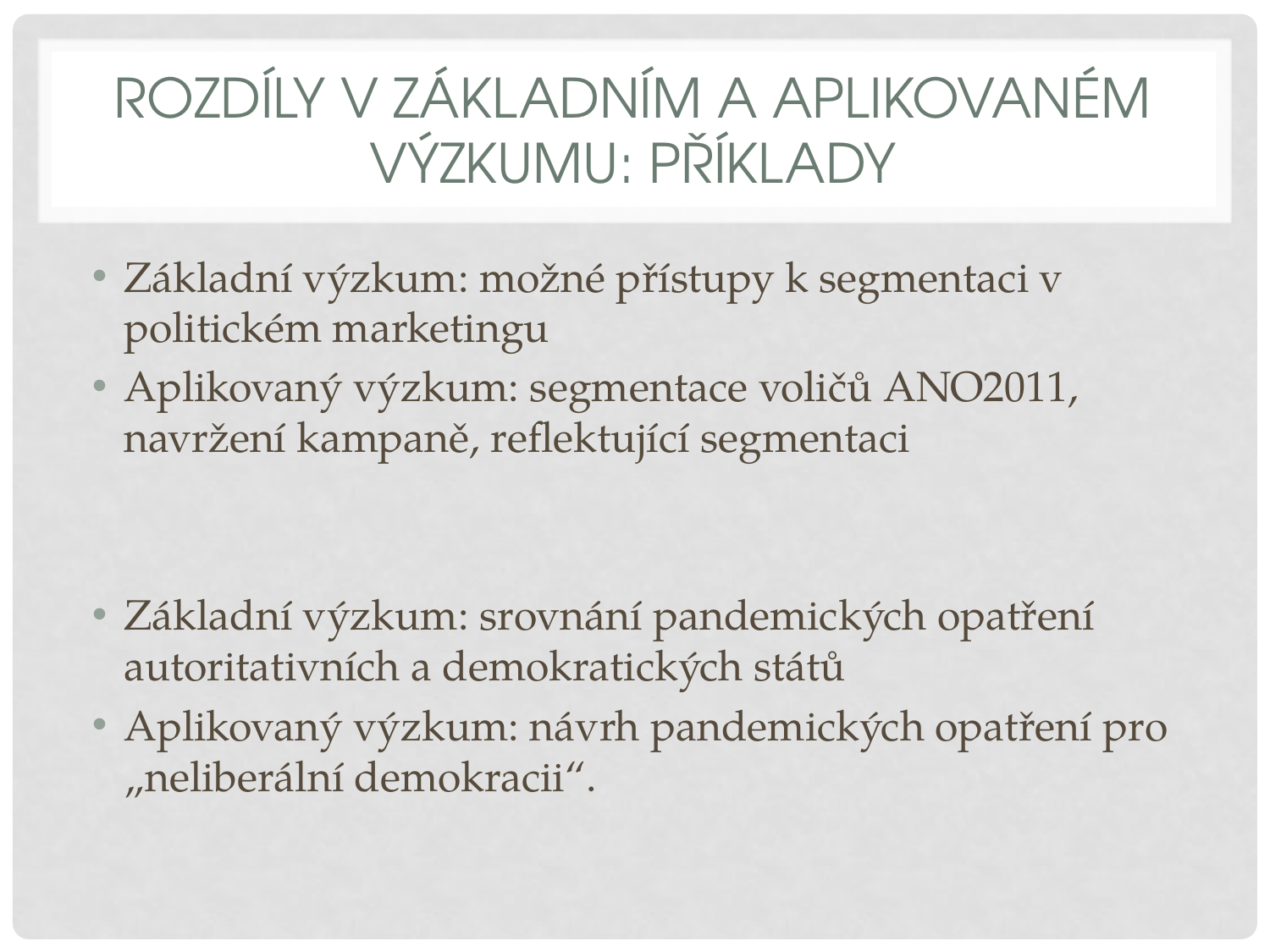

# Rozdíly v základním a aplikovaném výzkumu: PŘÍKLADY
Základní výzkum: možné přístupy k segmentaci v politickém marketingu
Aplikovaný výzkum: segmentace voličů ANO2011, navržení kampaně, reflektující segmentaci

Základní výzkum: srovnání pandemických opatření autoritativních a demokratických států
Aplikovaný výzkum: návrh pandemických opatření pro „neliberální demokracii“.